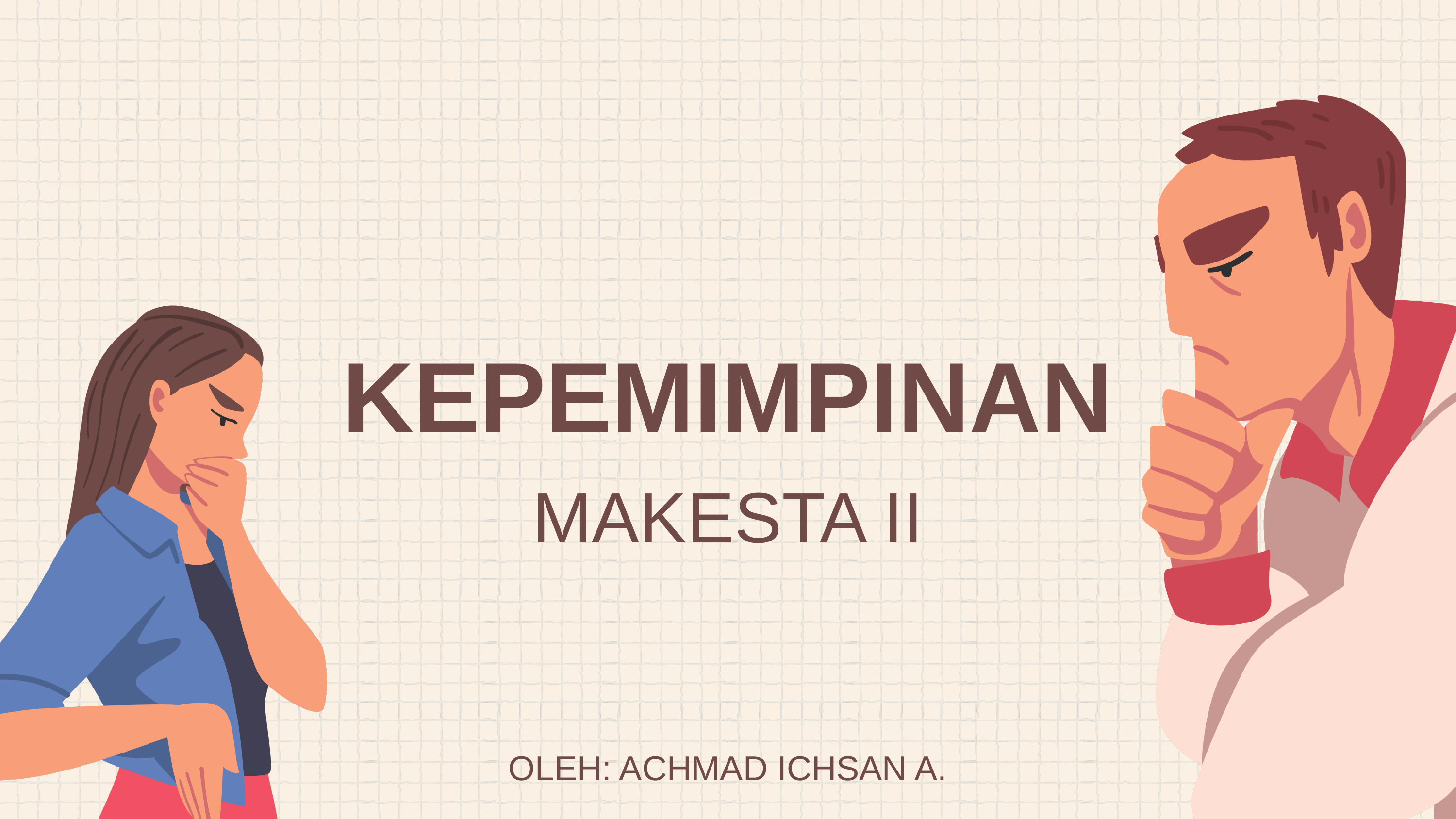

KEPEMIMPINAN
MAKESTA II
OLEH: ACHMAD ICHSAN A.